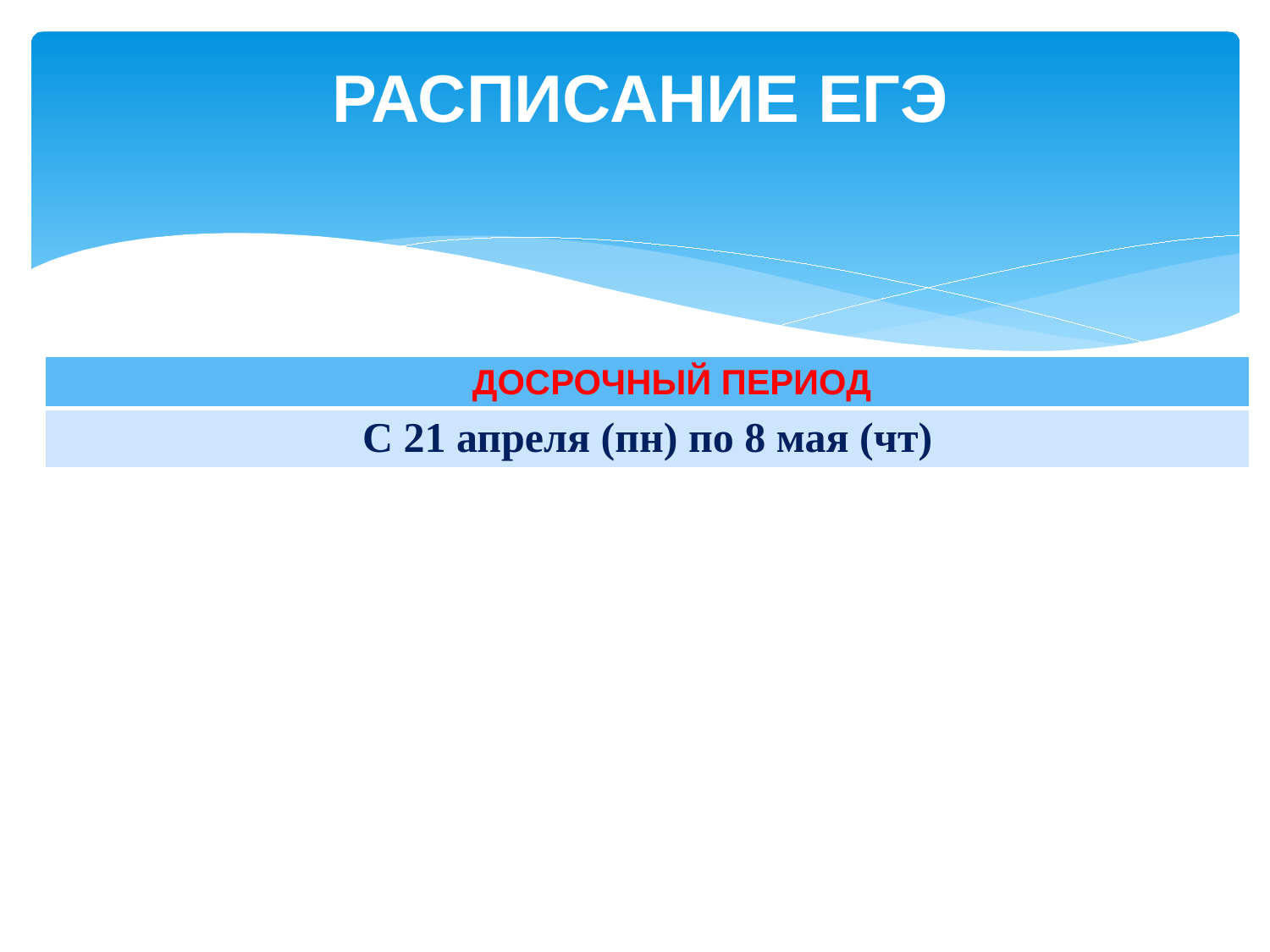

# Расписание ЕГЭ
| ДОСРОЧНЫЙ ПЕРИОД |
| --- |
| С 21 апреля (пн) по 8 мая (чт) |